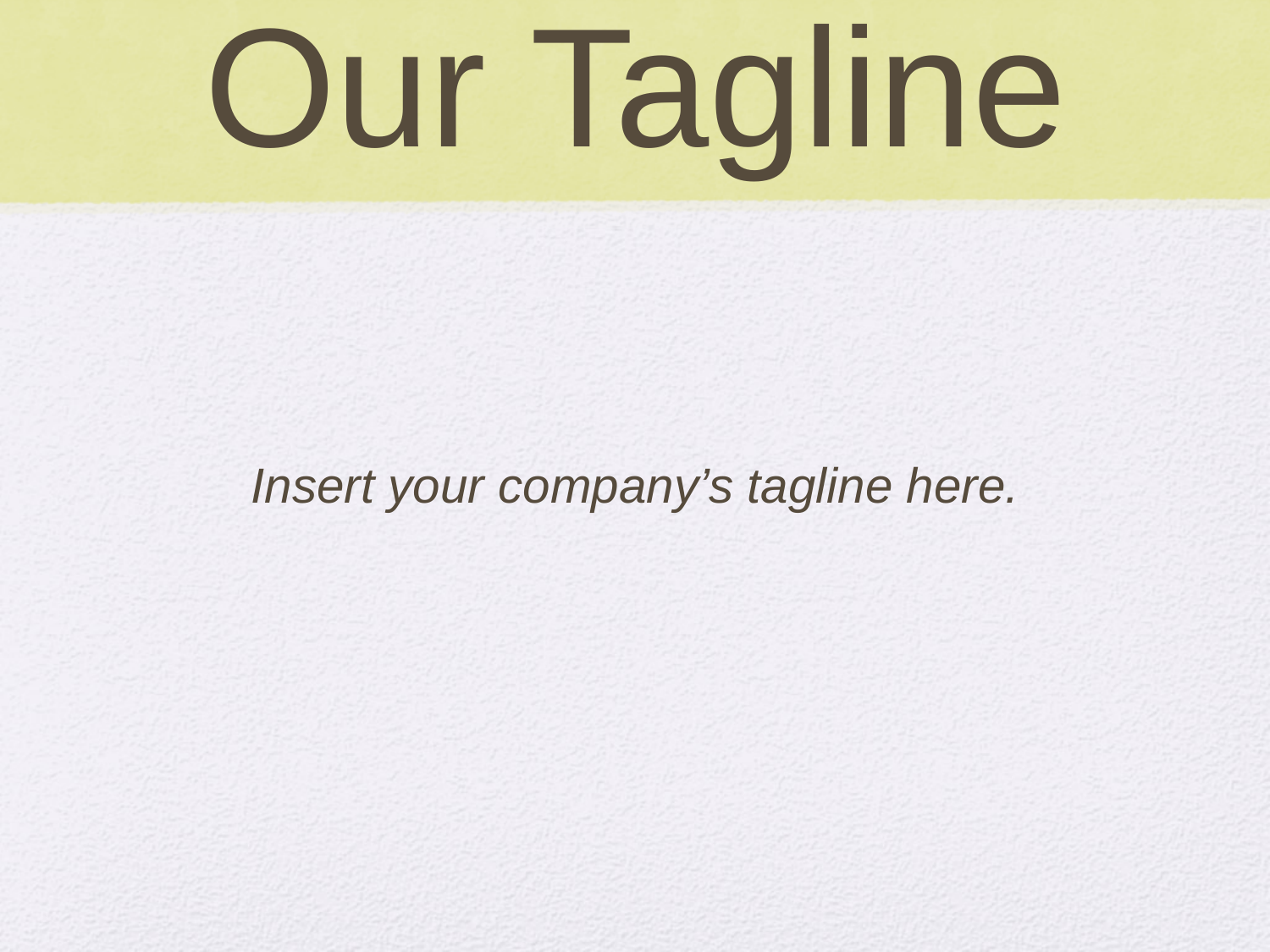

# Our Tagline

Insert your company’s tagline here.